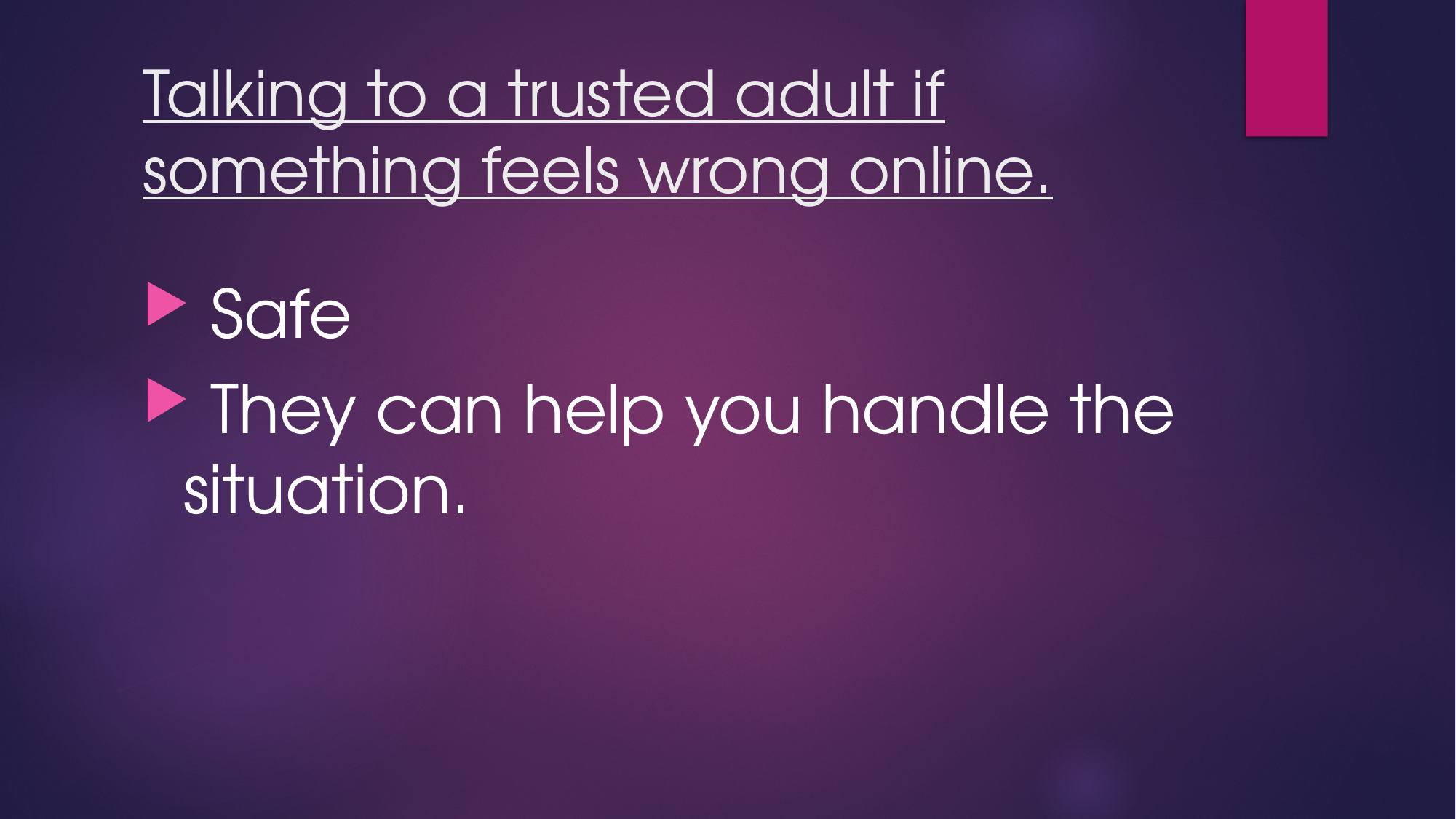

# Talking to a trusted adult if something feels wrong online.
 Safe
 They can help you handle the situation.